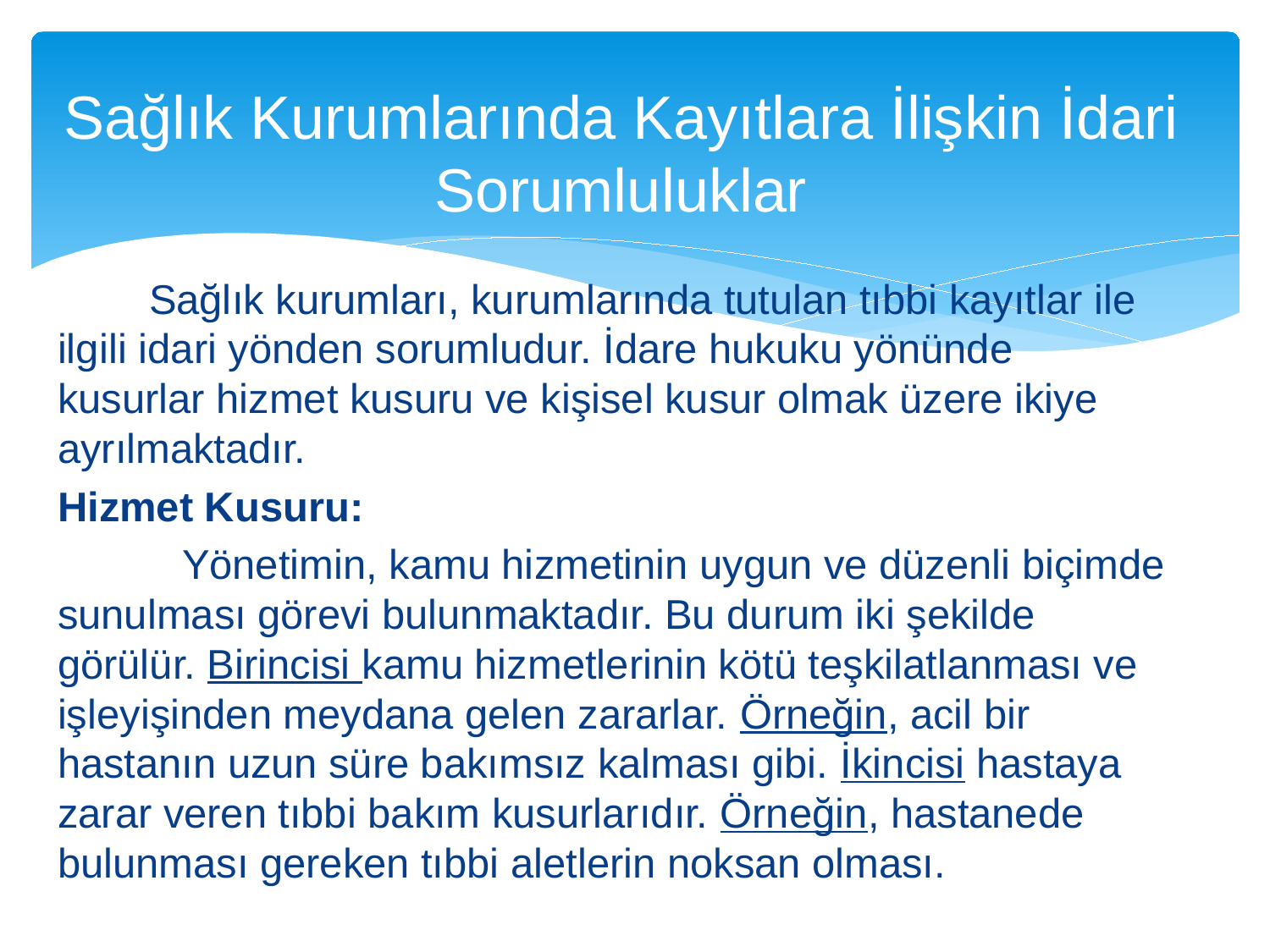

# Sağlık Kurumlarında Kayıtlara İlişkin İdari Sorumluluklar
        Sağlık kurumları, kurumlarında tutulan tıbbi kayıtlar ile ilgili idari yönden sorumludur. İdare hukuku yönünde kusurlar hizmet kusuru ve kişisel kusur olmak üzere ikiye ayrılmaktadır.
Hizmet Kusuru:
	Yönetimin, kamu hizmetinin uygun ve düzenli biçimde sunulması görevi bulunmaktadır. Bu durum iki şekilde görülür. Birincisi kamu hizmetlerinin kötü teşkilatlanması ve işleyişinden meydana gelen zararlar. Örneğin, acil bir hastanın uzun süre bakımsız kalması gibi. İkincisi hastaya zarar veren tıbbi bakım kusurlarıdır. Örneğin, hastanede bulunması gereken tıbbi aletlerin noksan olması.